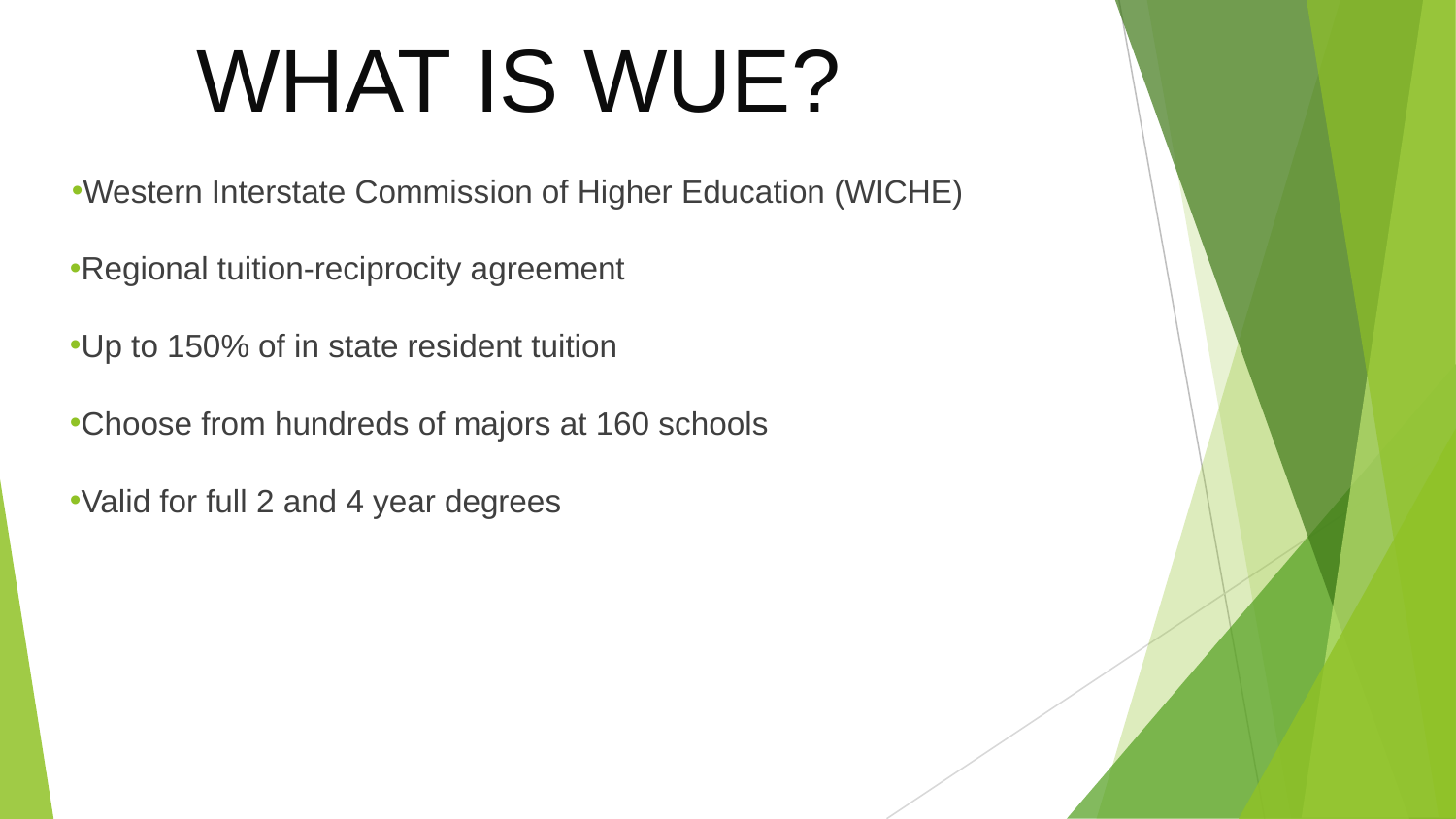

# WHAT IS WUE?
Western Interstate Commission of Higher Education (WICHE)

Regional tuition-reciprocity agreement

Up to 150% of in state resident tuition

Choose from hundreds of majors at 160 schools

Valid for full 2 and 4 year degrees